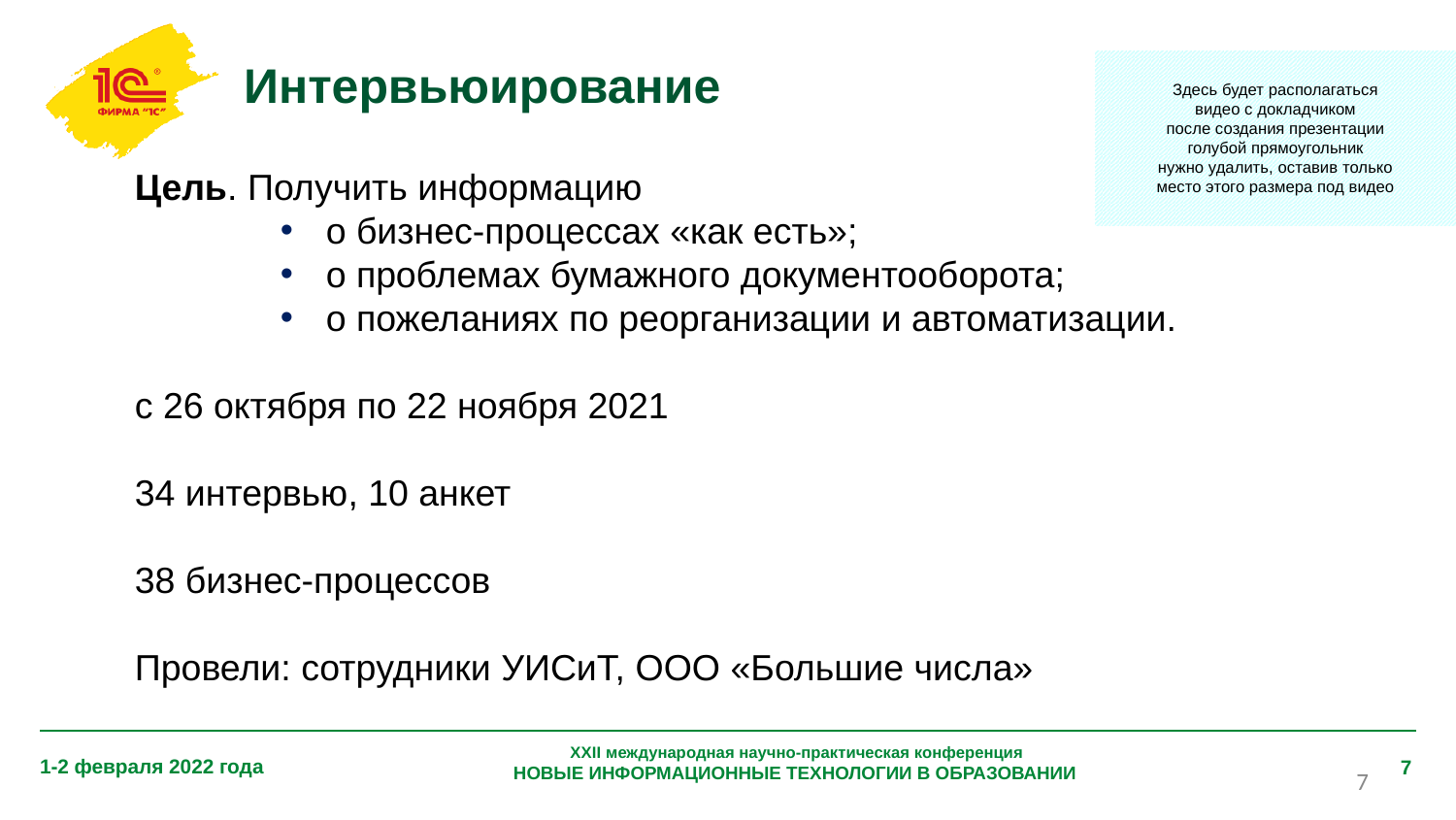

# Интервьюирование
Цель. Получить информацию
о бизнес-процессах «как есть»;
о проблемах бумажного документооборота;
о пожеланиях по реорганизации и автоматизации.

с 26 октября по 22 ноября 2021

34 интервью, 10 анкет

38 бизнес-процессов

Провели: сотрудники УИСиТ, ООО «Большие числа»
7